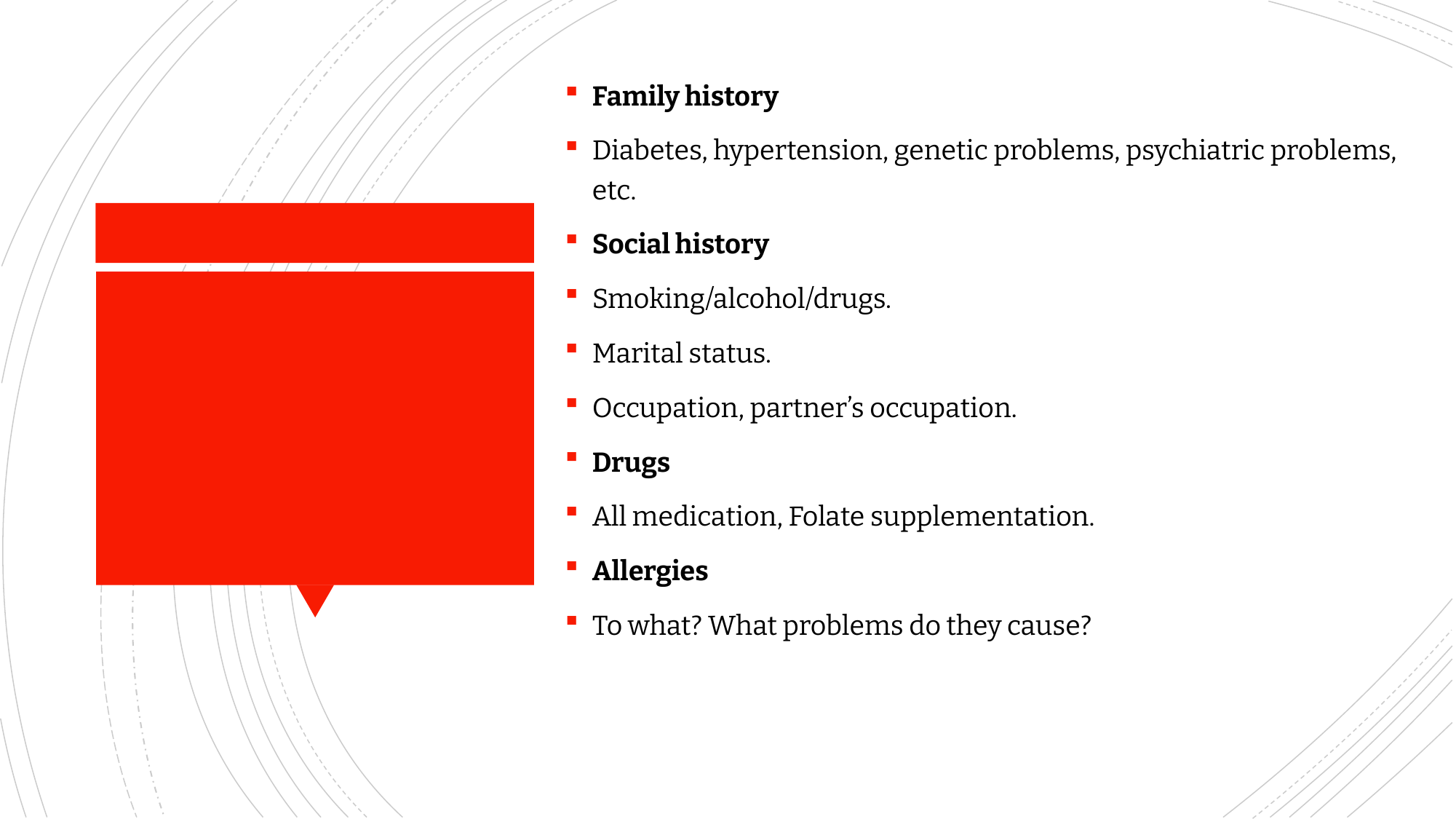

Family history
Diabetes, hypertension, genetic problems, psychiatric problems, etc.
Social history
Smoking/alcohol/drugs.
Marital status.
Occupation, partner’s occupation.
Drugs
All medication, Folate supplementation.
Allergies
To what? What problems do they cause?

#